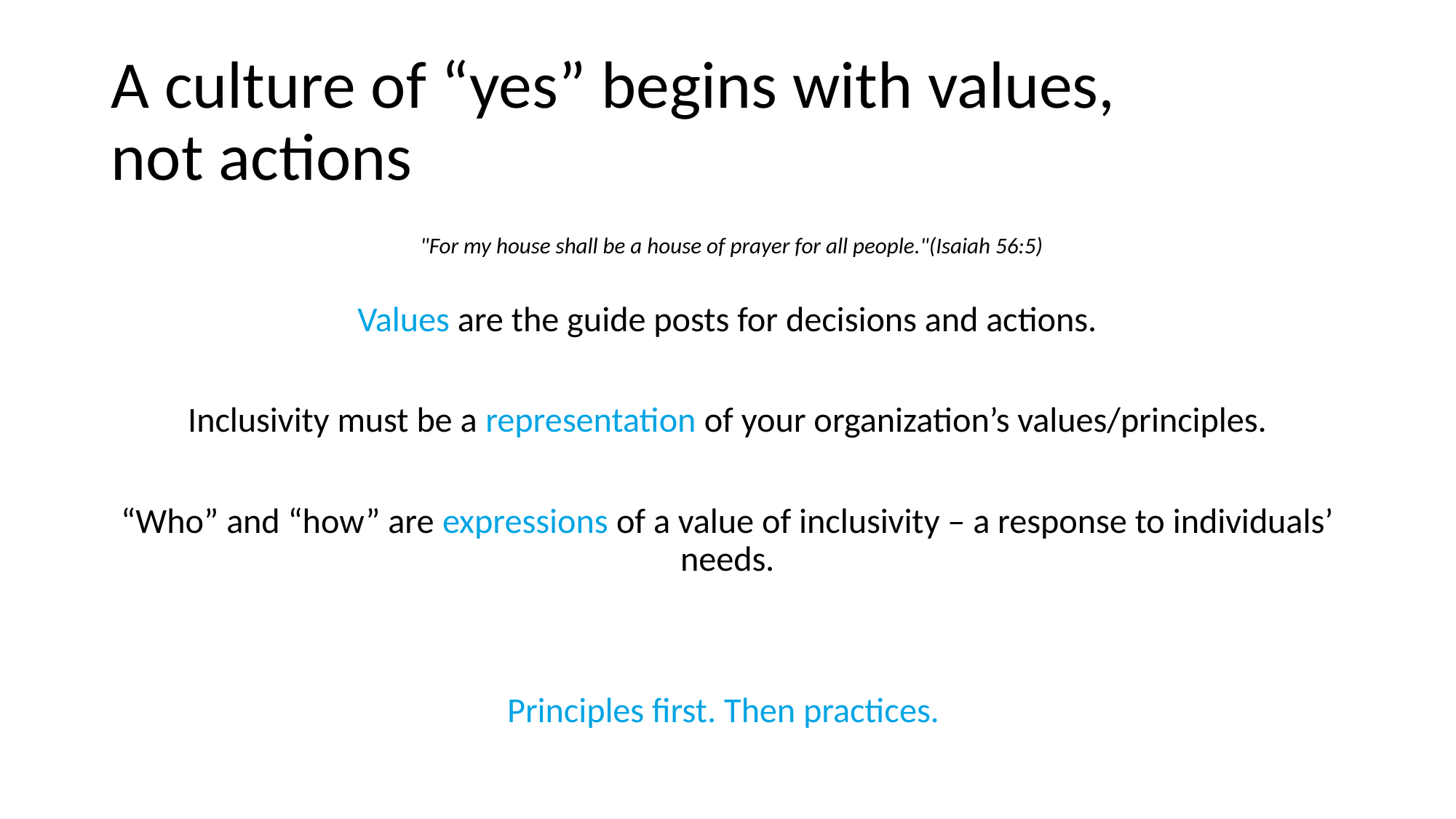

# A culture of “yes” begins with values, not actions
 "For my house shall be a house of prayer for all people."(Isaiah 56:5)
Values are the guide posts for decisions and actions.

Inclusivity must be a representation of your organization’s values/principles.

“Who” and “how” are expressions of a value of inclusivity – a response to individuals’ needs.

Principles first. Then practices.